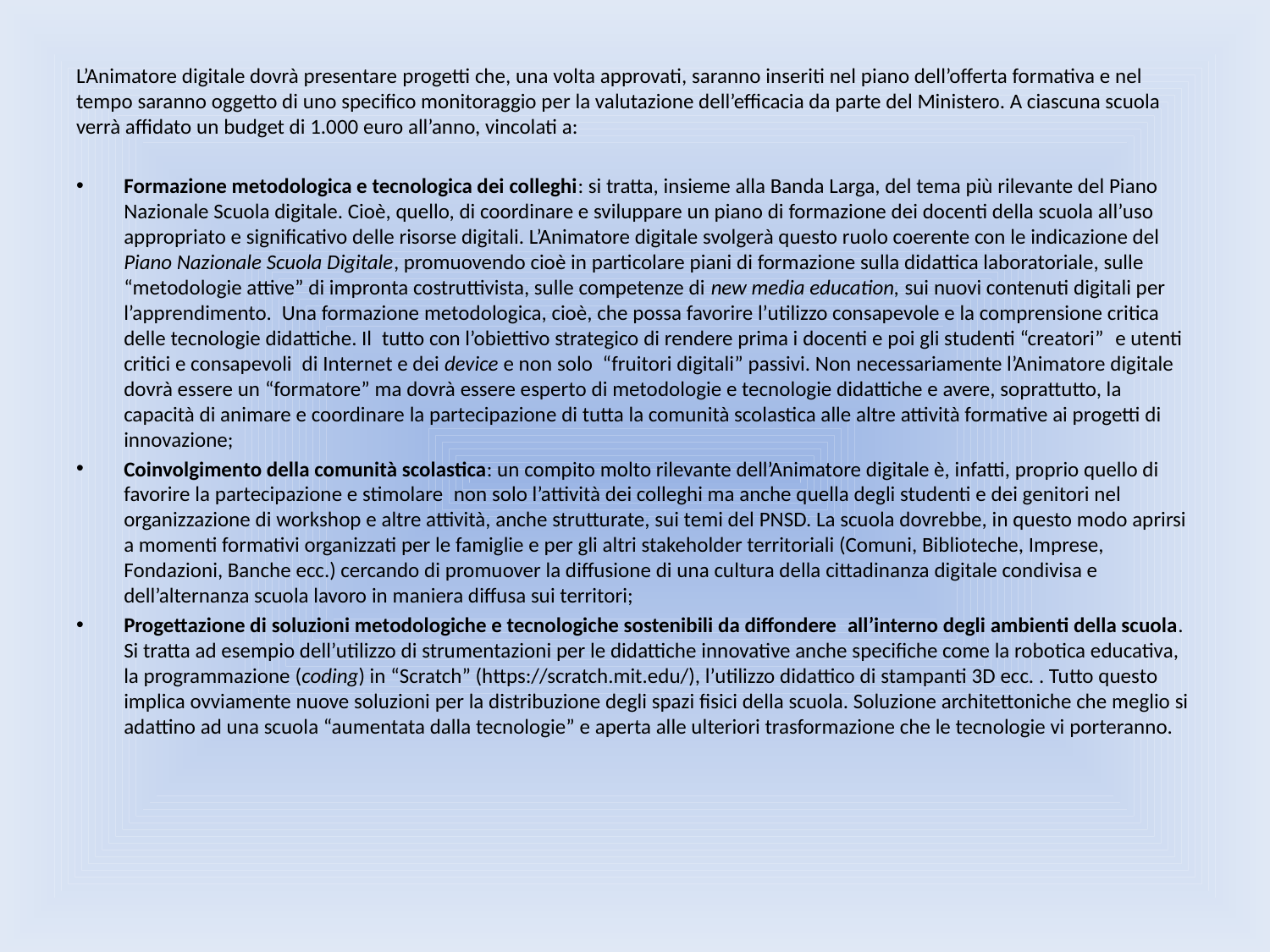

L’Animatore digitale dovrà presentare progetti che, una volta approvati, saranno inseriti nel piano dell’offerta formativa e nel tempo saranno oggetto di uno specifico monitoraggio per la valutazione dell’efficacia da parte del Ministero. A ciascuna scuola verrà affidato un budget di 1.000 euro all’anno, vincolati a:

Formazione metodologica e tecnologica dei colleghi: si tratta, insieme alla Banda Larga, del tema più rilevante del Piano Nazionale Scuola digitale. Cioè, quello, di coordinare e sviluppare un piano di formazione dei docenti della scuola all’uso appropriato e significativo delle risorse digitali. L’Animatore digitale svolgerà questo ruolo coerente con le indicazione del Piano Nazionale Scuola Digitale, promuovendo cioè in particolare piani di formazione sulla didattica laboratoriale, sulle “metodologie attive” di impronta costruttivista, sulle competenze di new media education, sui nuovi contenuti digitali per l’apprendimento.  Una formazione metodologica, cioè, che possa favorire l’utilizzo consapevole e la comprensione critica delle tecnologie didattiche. Il  tutto con l’obiettivo strategico di rendere prima i docenti e poi gli studenti “creatori”  e utenti critici e consapevoli  di Internet e dei device e non solo  “fruitori digitali” passivi. Non necessariamente l’Animatore digitale dovrà essere un “formatore” ma dovrà essere esperto di metodologie e tecnologie didattiche e avere, soprattutto, la capacità di animare e coordinare la partecipazione di tutta la comunità scolastica alle altre attività formative ai progetti di innovazione;
Coinvolgimento della comunità scolastica: un compito molto rilevante dell’Animatore digitale è, infatti, proprio quello di favorire la partecipazione e stimolare  non solo l’attività dei colleghi ma anche quella degli studenti e dei genitori nel organizzazione di workshop e altre attività, anche strutturate, sui temi del PNSD. La scuola dovrebbe, in questo modo aprirsi a momenti formativi organizzati per le famiglie e per gli altri stakeholder territoriali (Comuni, Biblioteche, Imprese, Fondazioni, Banche ecc.) cercando di promuover la diffusione di una cultura della cittadinanza digitale condivisa e dell’alternanza scuola lavoro in maniera diffusa sui territori;
Progettazione di soluzioni metodologiche e tecnologiche sostenibili da diffondere  all’interno degli ambienti della scuola. Si tratta ad esempio dell’utilizzo di strumentazioni per le didattiche innovative anche specifiche come la robotica educativa, la programmazione (coding) in “Scratch” (https://scratch.mit.edu/), l’utilizzo didattico di stampanti 3D ecc. . Tutto questo implica ovviamente nuove soluzioni per la distribuzione degli spazi fisici della scuola. Soluzione architettoniche che meglio si adattino ad una scuola “aumentata dalla tecnologie” e aperta alle ulteriori trasformazione che le tecnologie vi porteranno.